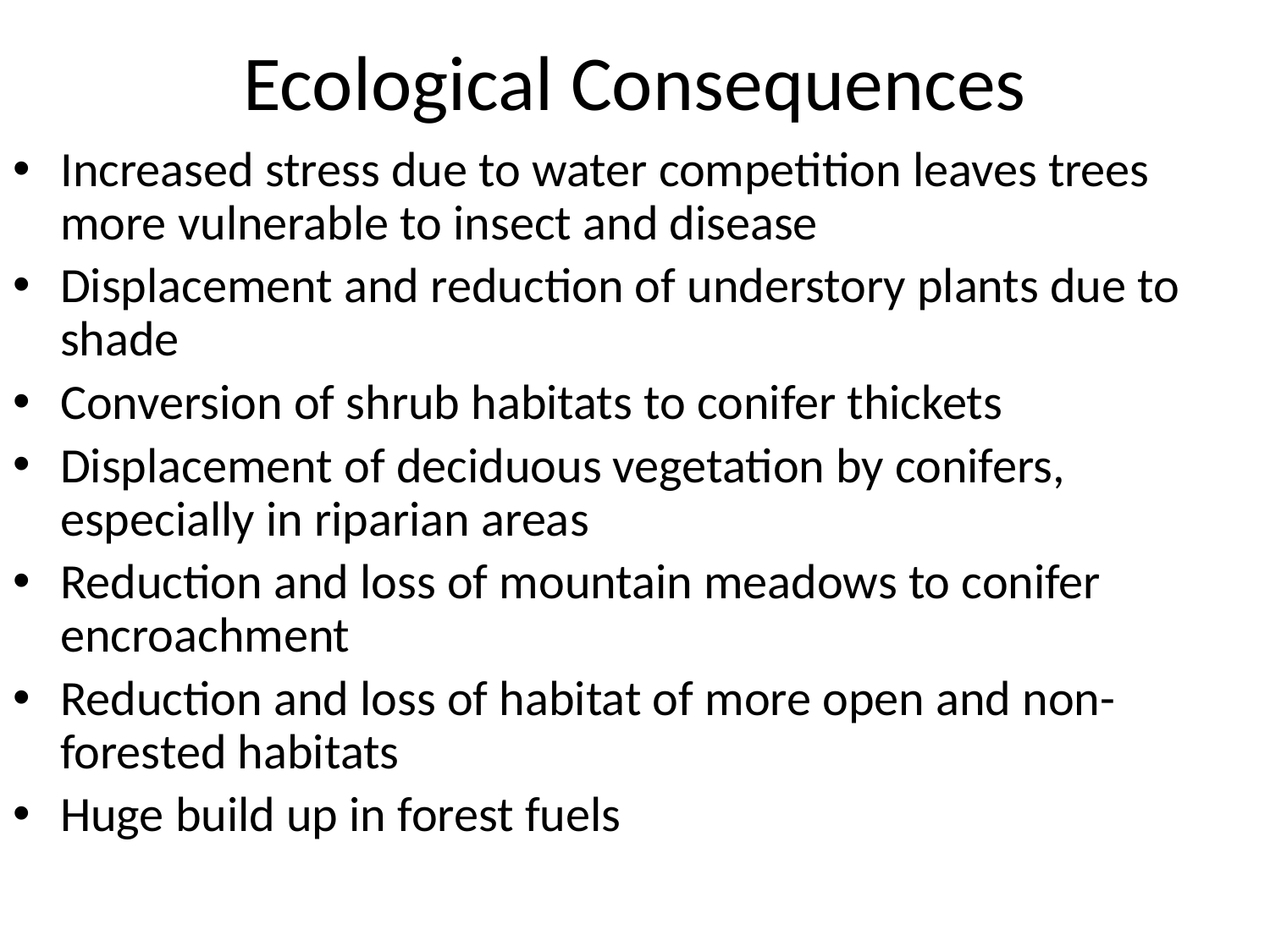

Ecological Consequences
Increased stress due to water competition leaves trees more vulnerable to insect and disease
Displacement and reduction of understory plants due to shade
Conversion of shrub habitats to conifer thickets
Displacement of deciduous vegetation by conifers, especially in riparian areas
Reduction and loss of mountain meadows to conifer encroachment
Reduction and loss of habitat of more open and non-forested habitats
Huge build up in forest fuels